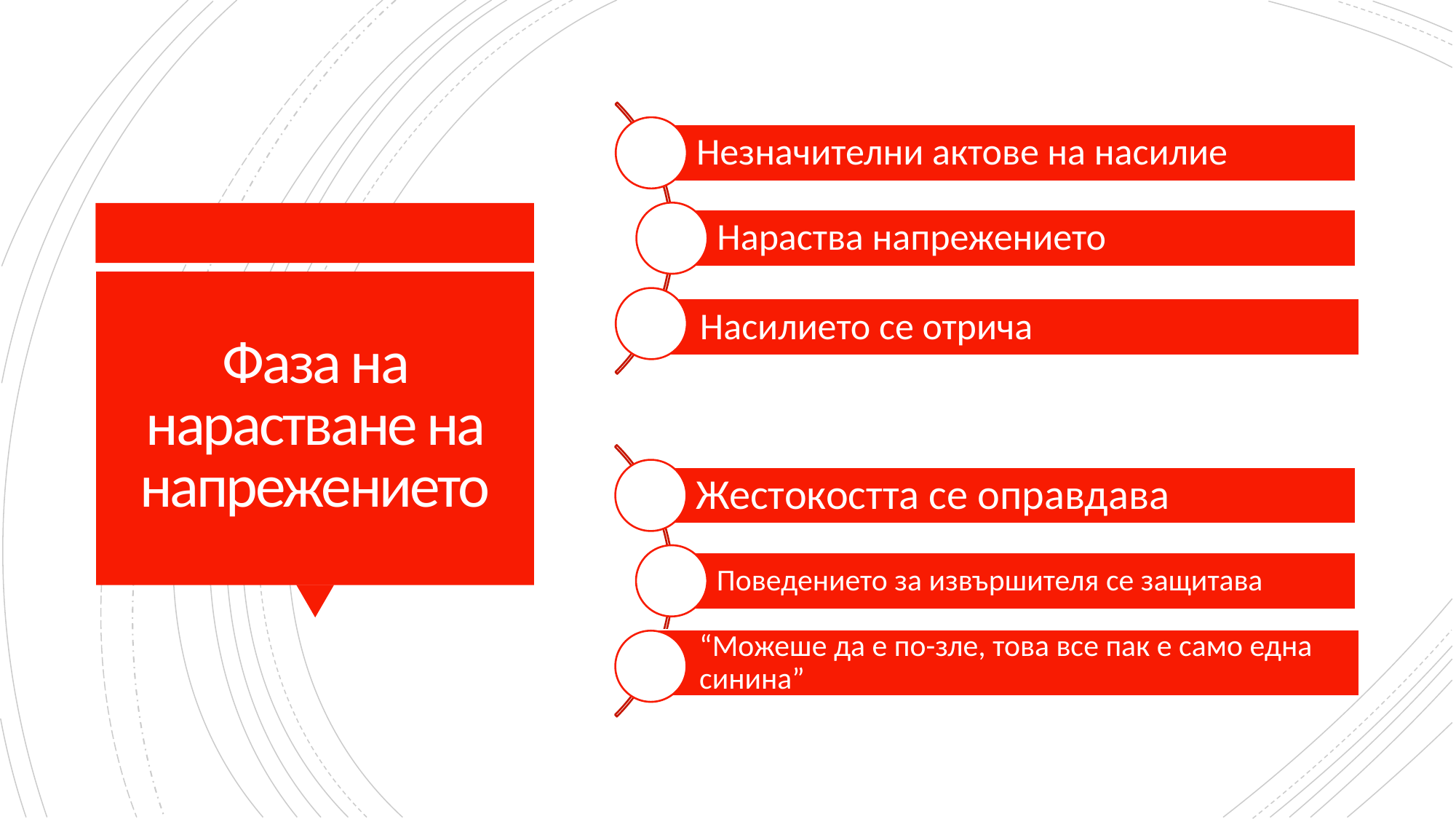

Незначителни актове на насилие
Нараства напрежението
Насилието се отрича
# Фаза на нарастване на напрежението
Жестокостта се оправдава
Поведението за извършителя се защитава
“Можеше да е по-зле, това все пак е само една синина”